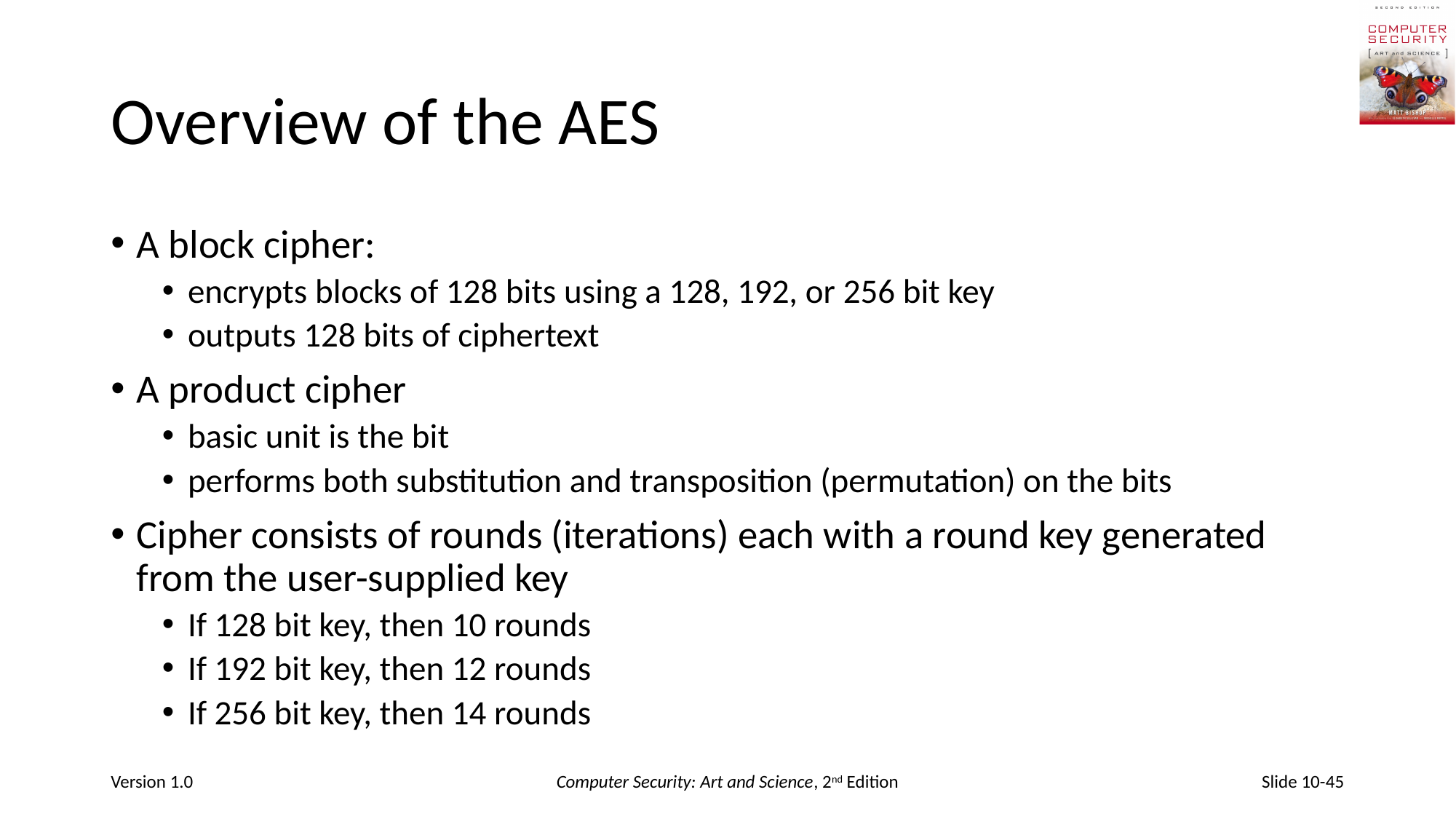

# Overview of the AES
A block cipher:
encrypts blocks of 128 bits using a 128, 192, or 256 bit key
outputs 128 bits of ciphertext
A product cipher
basic unit is the bit
performs both substitution and transposition (permutation) on the bits
Cipher consists of rounds (iterations) each with a round key generated from the user-supplied key
If 128 bit key, then 10 rounds
If 192 bit key, then 12 rounds
If 256 bit key, then 14 rounds
Version 1.0
Computer Security: Art and Science, 2nd Edition
Slide 10-45